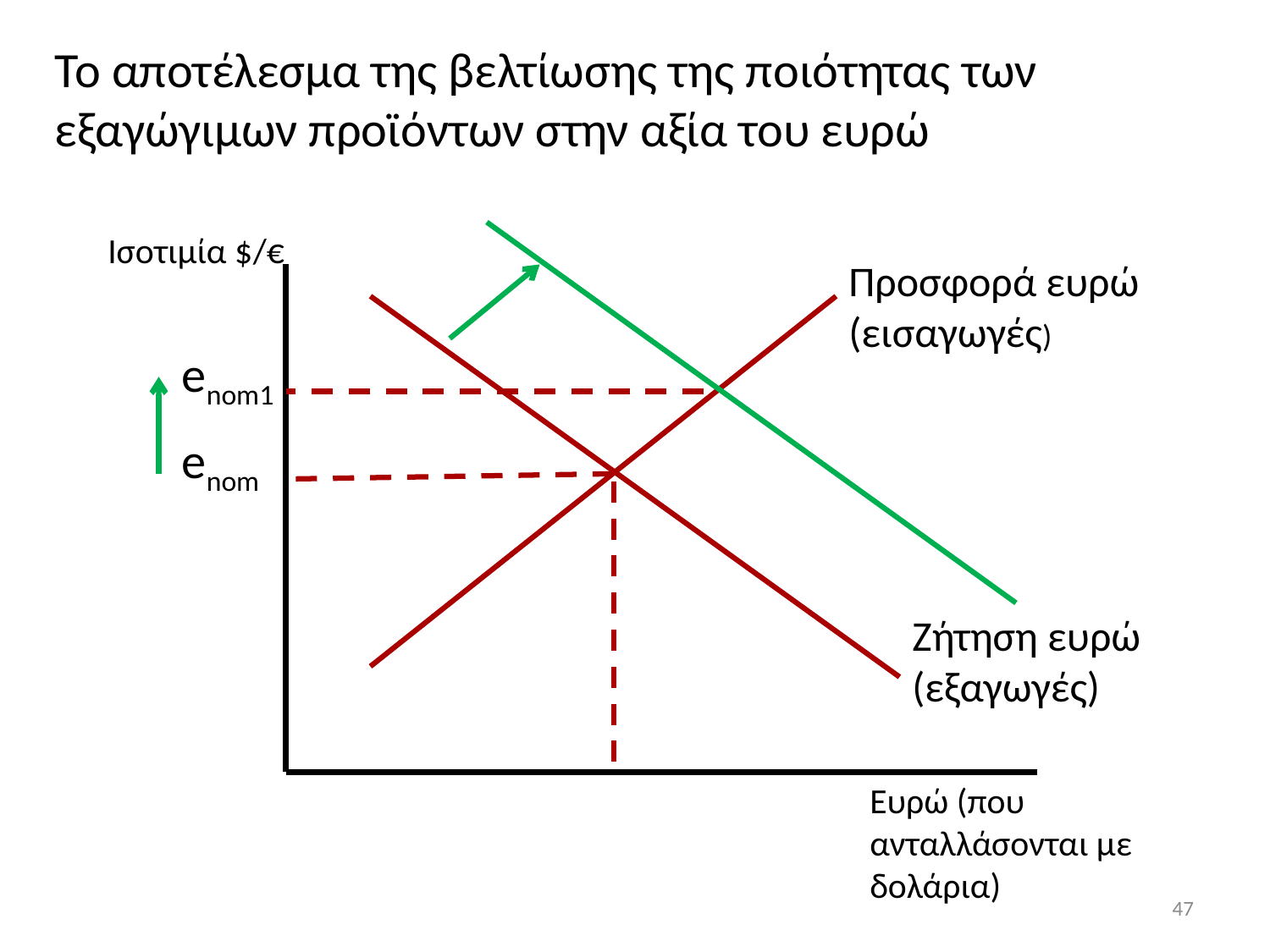

Το αποτέλεσμα της βελτίωσης της ποιότητας των εξαγώγιμων προϊόντων στην αξία του ευρώ
Ισοτιμία $/€
Προσφορά ευρώ (εισαγωγές)
enom1
enom
Ζήτηση ευρώ (εξαγωγές)
Ευρώ (που ανταλλάσονται με δολάρια)
47